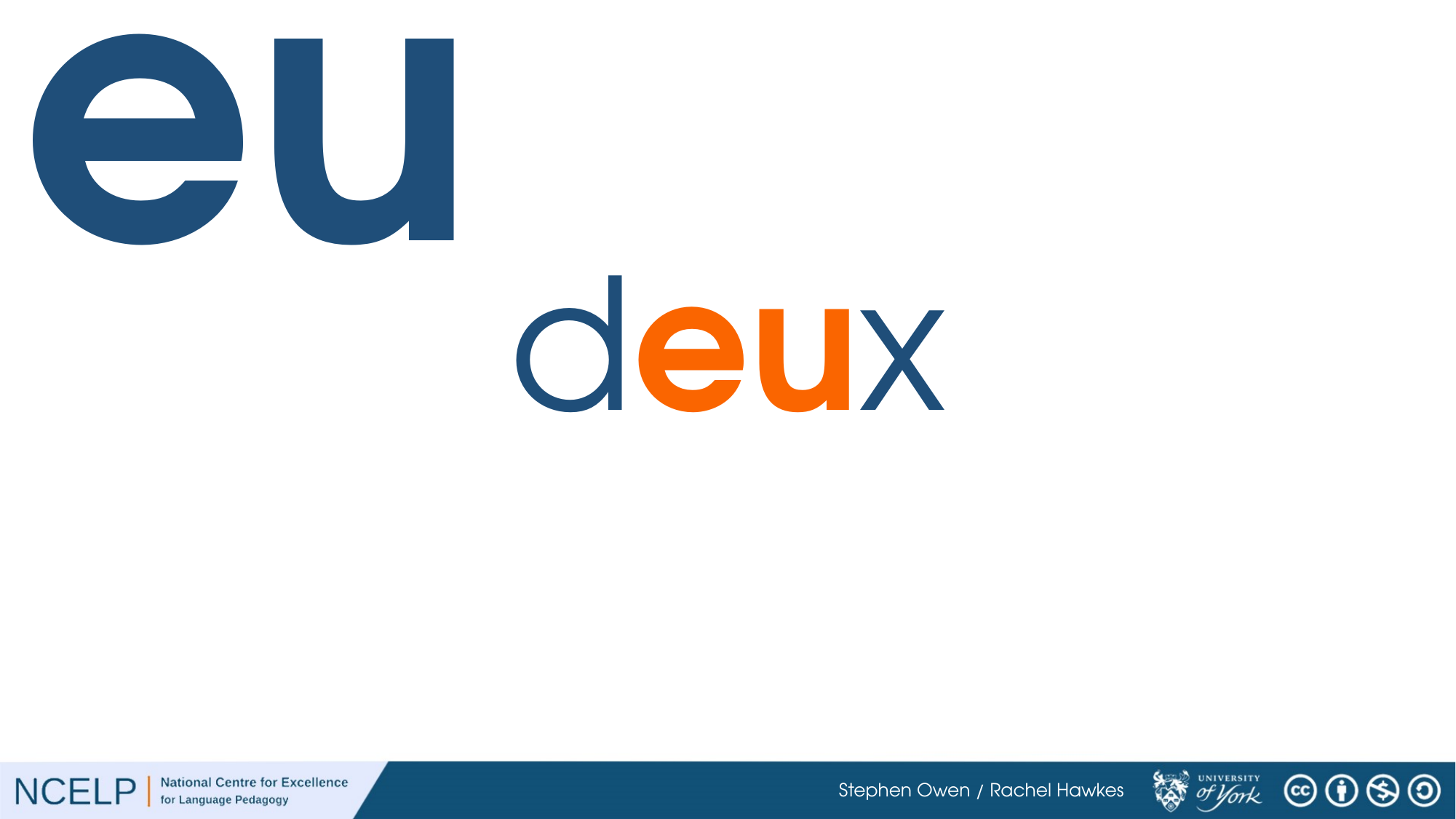

# eu
deux
Stephen Owen / Rachel Hawkes